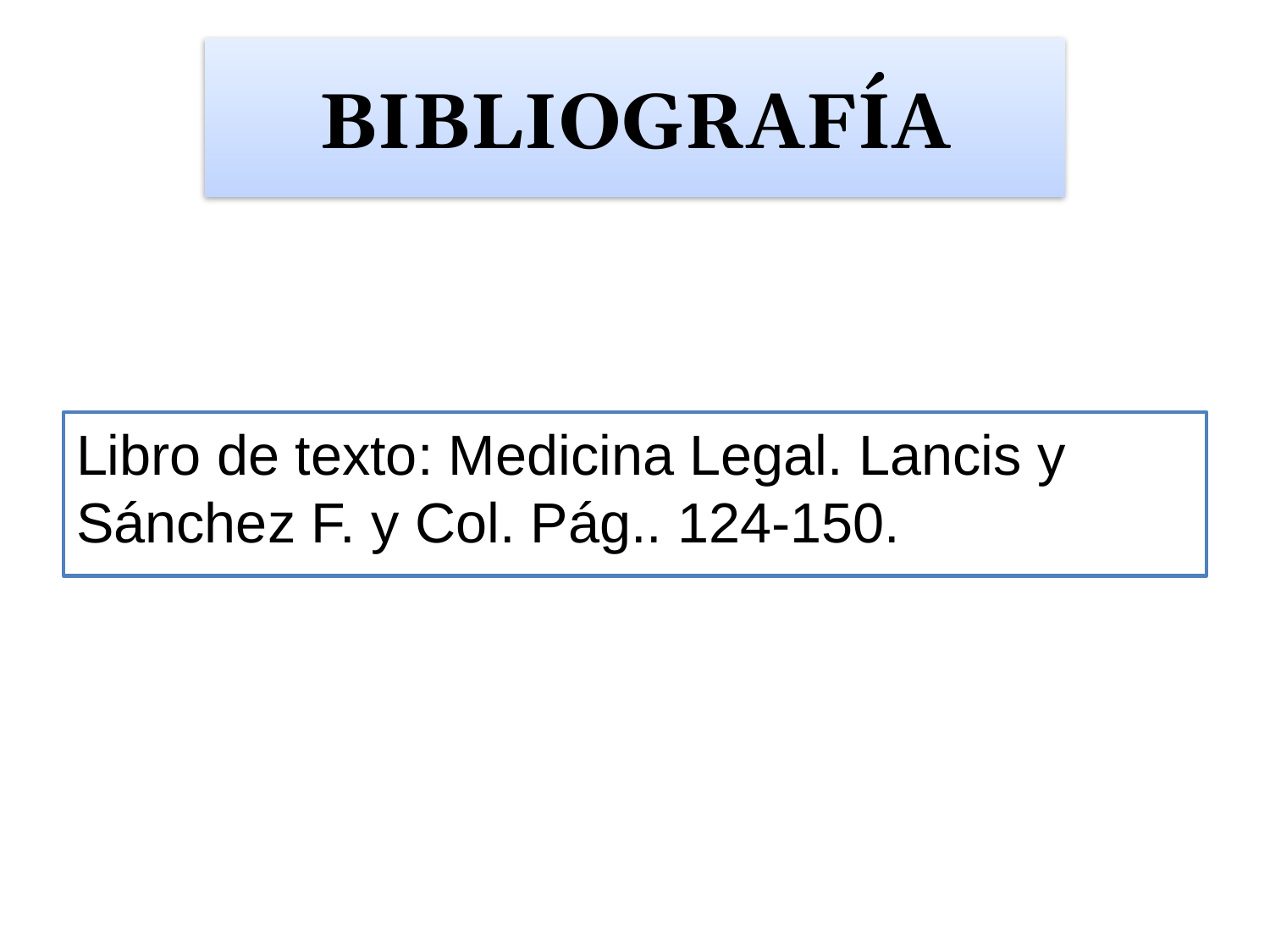

# BIBLIOGRAFÍA
Libro de texto: Medicina Legal. Lancis y Sánchez F. y Col. Pág.. 124-150.